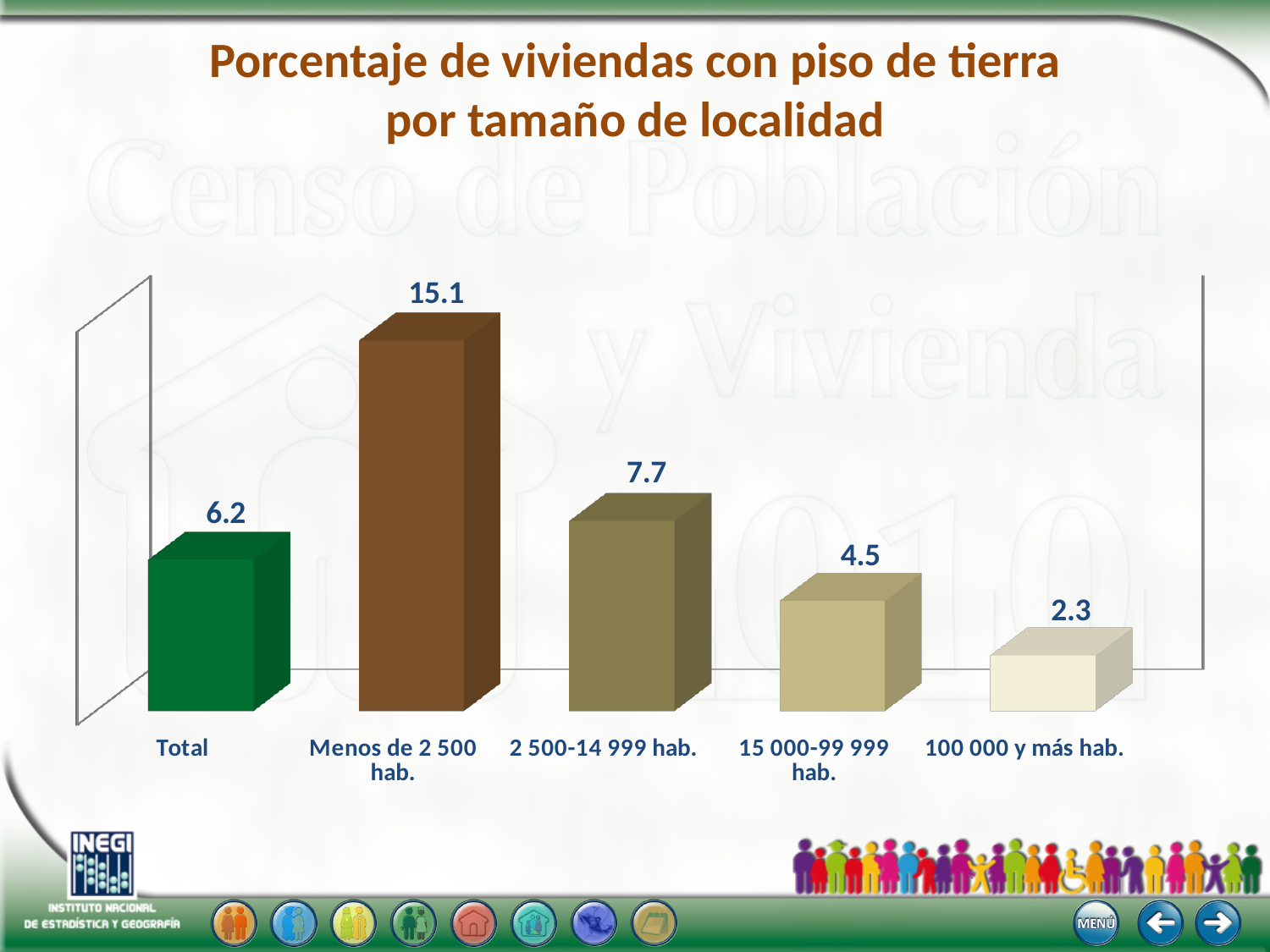

# Porcentaje de viviendas con piso de tierra por tamaño de localidad

[unsupported chart]